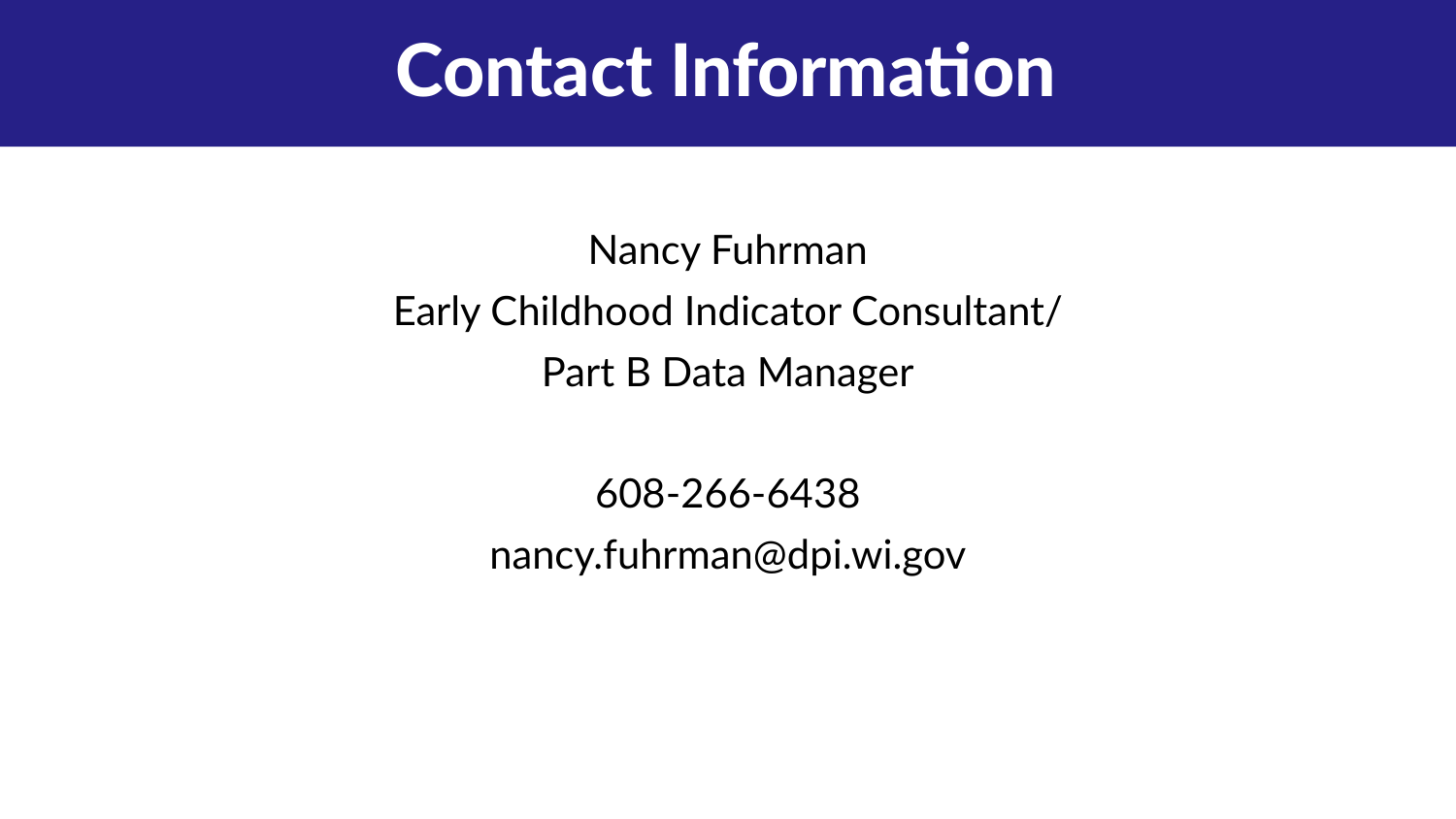

# Contact Information
Nancy Fuhrman
Early Childhood Indicator Consultant/
Part B Data Manager

608-266-6438
nancy.fuhrman@dpi.wi.gov